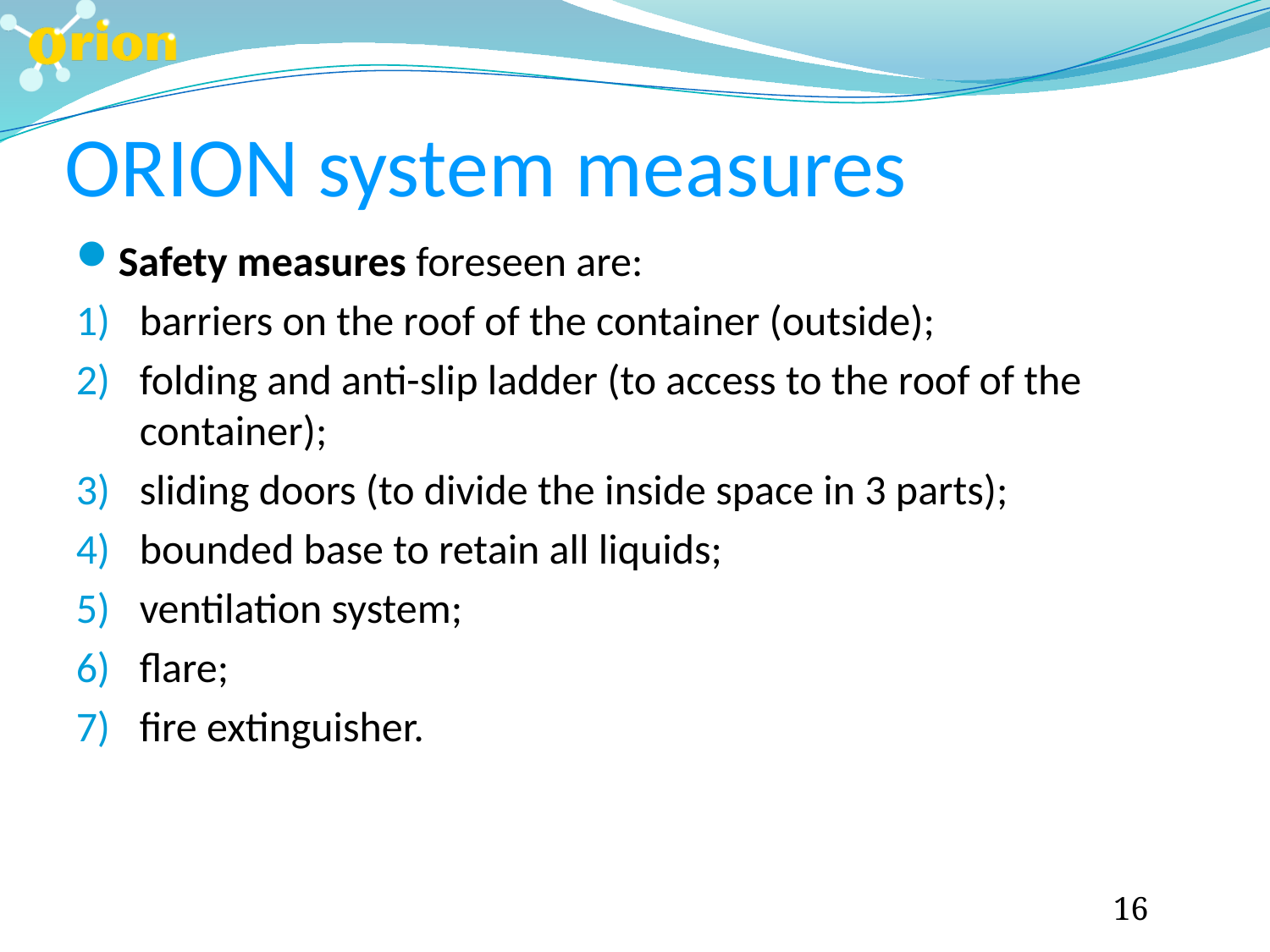

ORION system measures
Safety measures foreseen are:
barriers on the roof of the container (outside);
folding and anti-slip ladder (to access to the roof of the container);
sliding doors (to divide the inside space in 3 parts);
bounded base to retain all liquids;
ventilation system;
flare;
fire extinguisher.
16